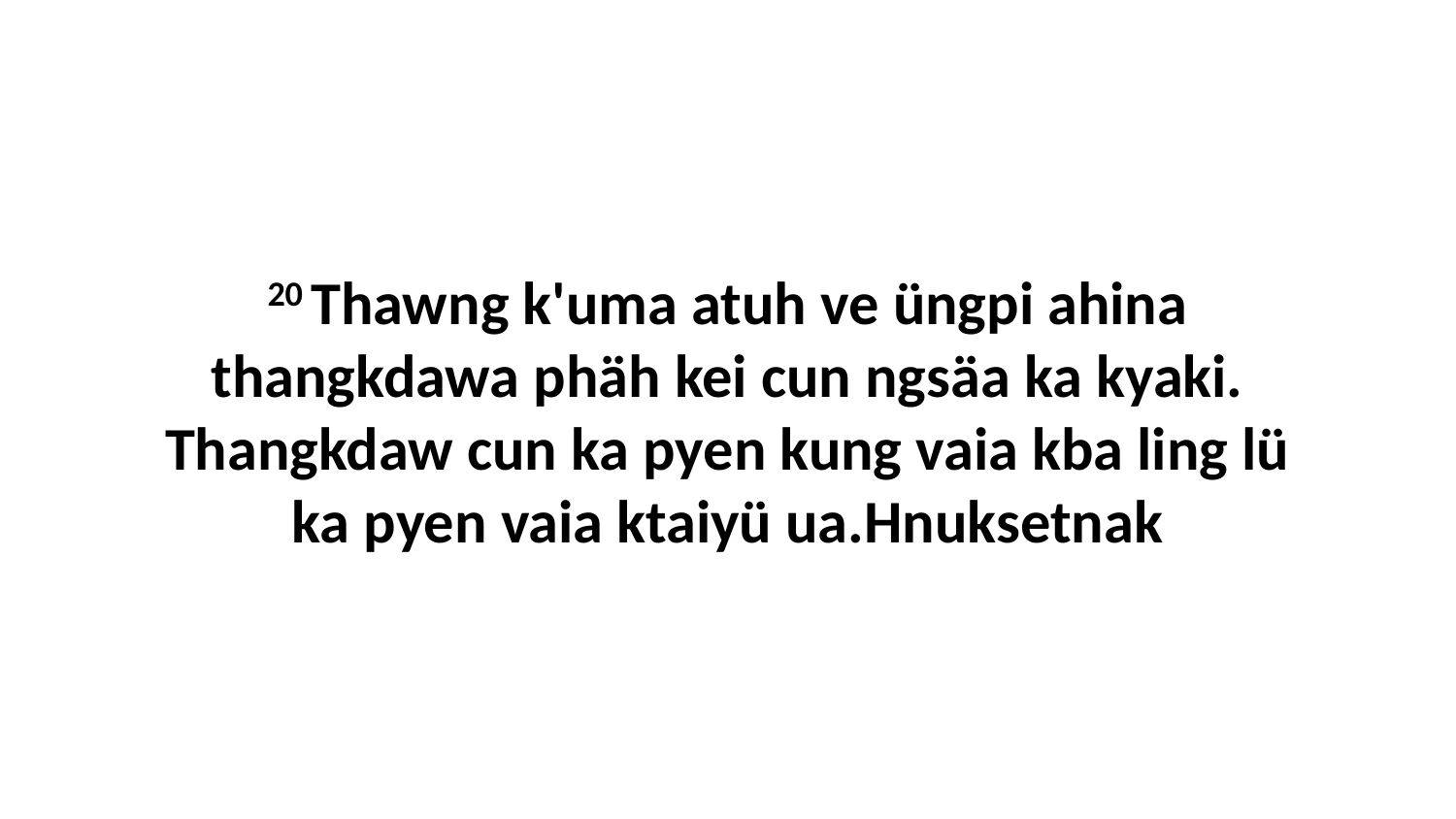

20 Thawng k'uma atuh ve üngpi ahina thangkdawa phäh kei cun ngsäa ka kyaki. Thangkdaw cun ka pyen kung vaia kba ling lü ka pyen vaia ktaiyü ua.Hnuksetnak